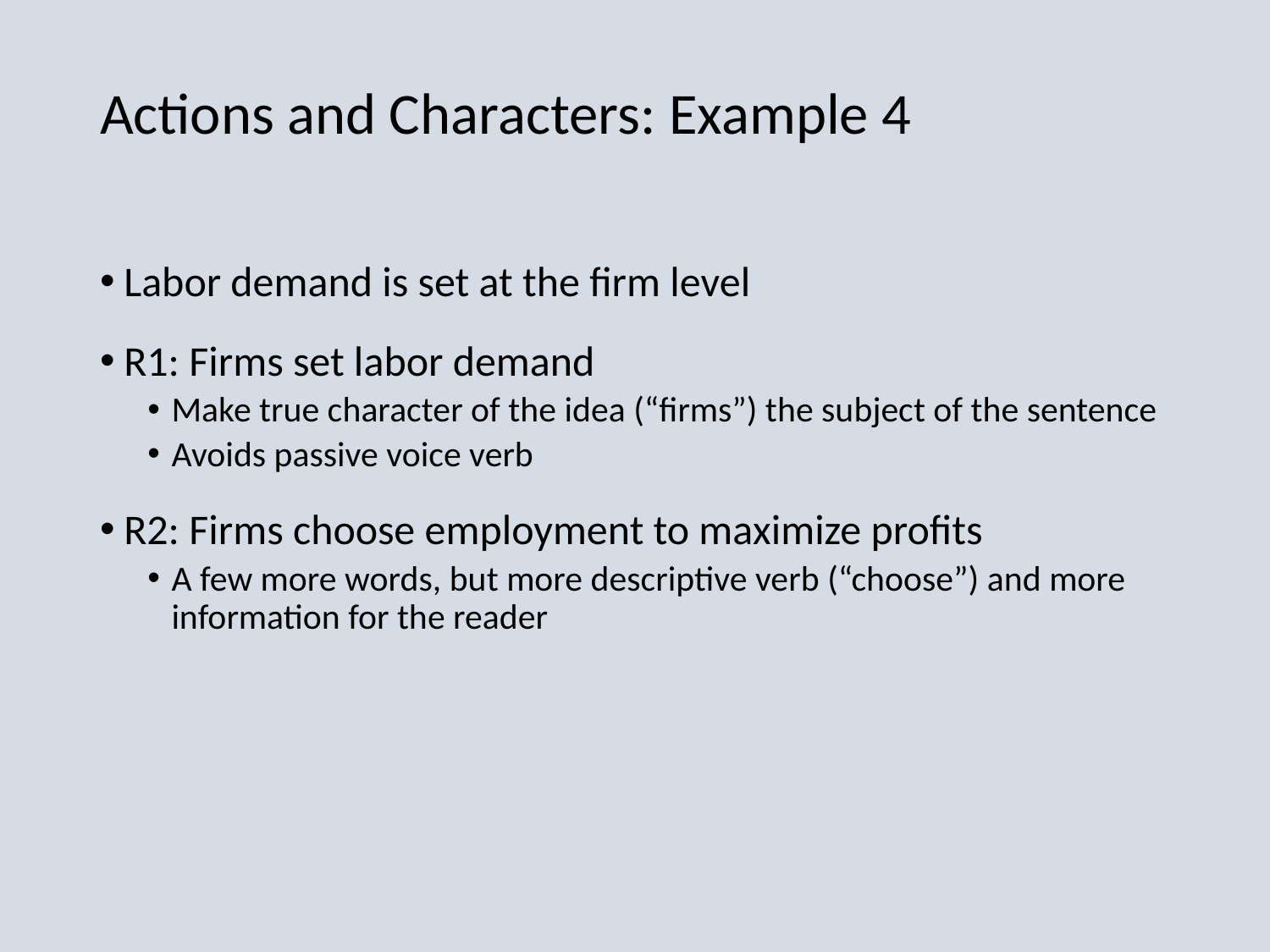

# Actions and Characters: Example 4
Labor demand is set at the firm level
R1: Firms set labor demand
Make true character of the idea (“firms”) the subject of the sentence
Avoids passive voice verb
R2: Firms choose employment to maximize profits
A few more words, but more descriptive verb (“choose”) and more information for the reader